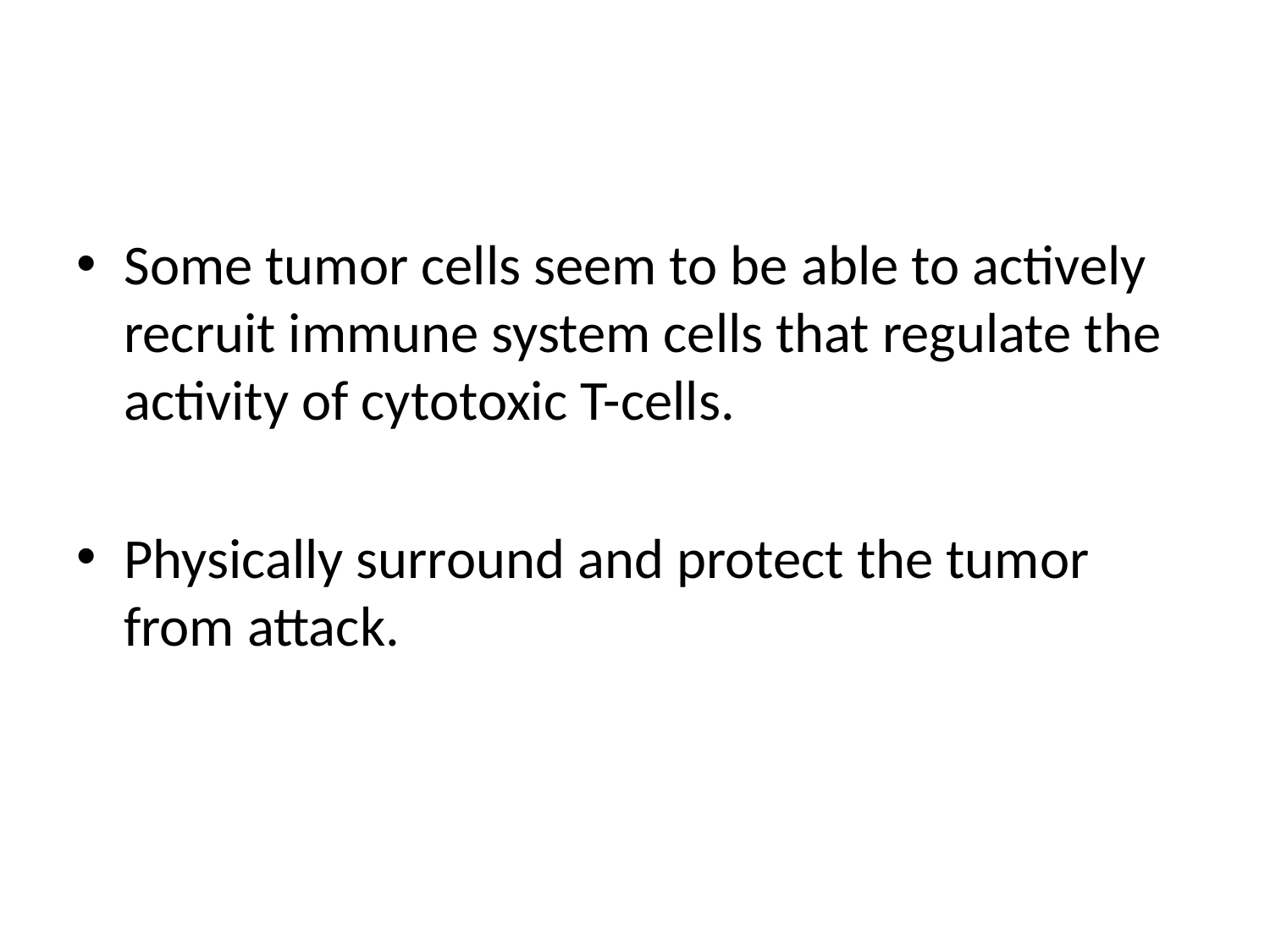

#
Some tumor cells seem to be able to actively recruit immune system cells that regulate the activity of cytotoxic T-cells.

Physically surround and protect the tumor from attack.